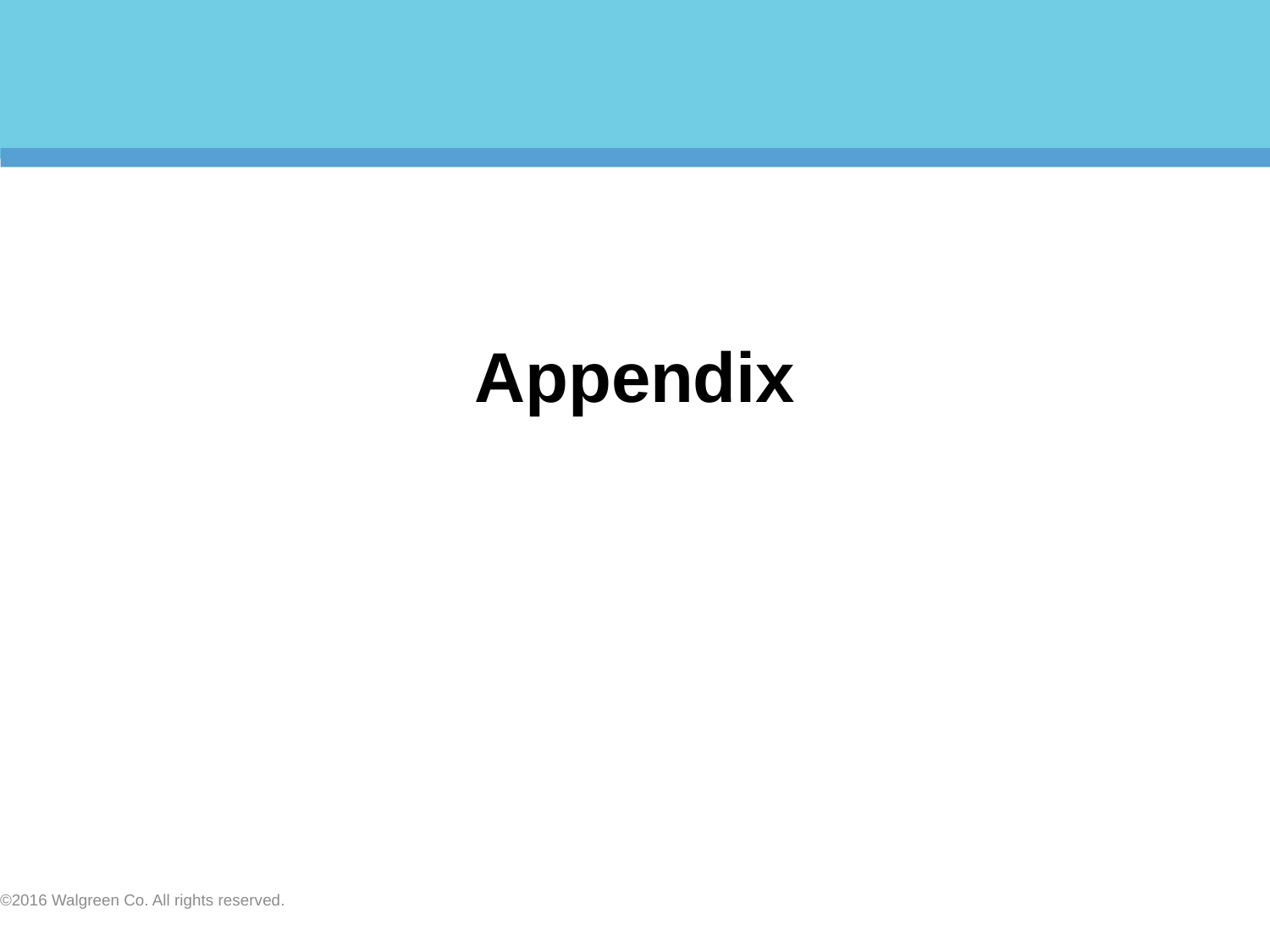

# Appendix
©2016 Walgreen Co. All rights reserved.